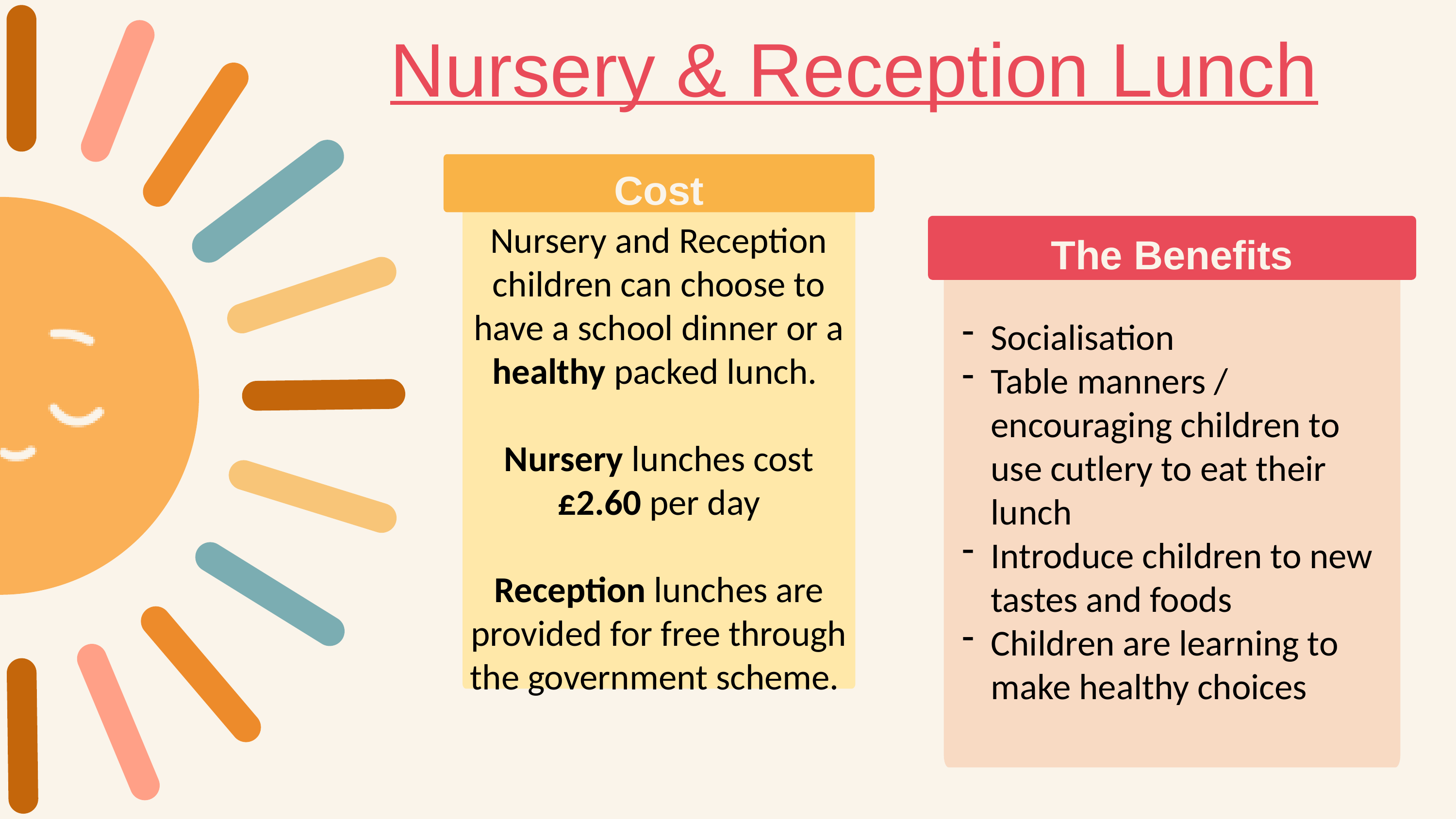

Nursery & Reception Lunch

Cost

Nursery and Reception children can choose to have a school dinner or a healthy packed lunch.

Nursery lunches cost £2.60 per day

Reception lunches are provided for free through the government scheme.

The Benefits

Socialisation
Table manners / encouraging children to use cutlery to eat their lunch
Introduce children to new tastes and foods
Children are learning to make healthy choices